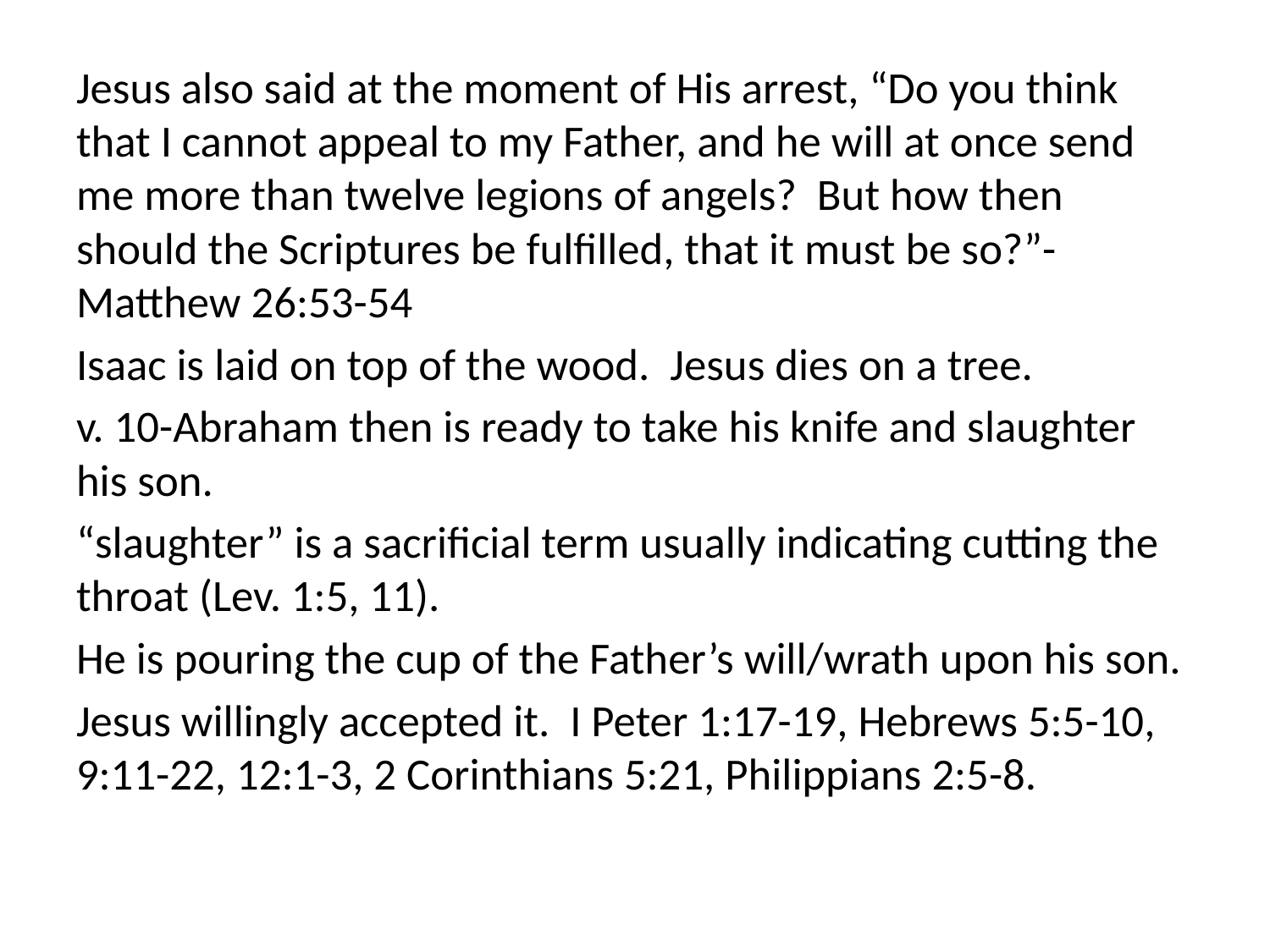

Jesus also said at the moment of His arrest, “Do you think that I cannot appeal to my Father, and he will at once send me more than twelve legions of angels?  But how then should the Scriptures be fulfilled, that it must be so?”-Matthew 26:53-54
Isaac is laid on top of the wood.  Jesus dies on a tree.
v. 10-Abraham then is ready to take his knife and slaughter his son.
“slaughter” is a sacrificial term usually indicating cutting the throat (Lev. 1:5, 11).
He is pouring the cup of the Father’s will/wrath upon his son.
Jesus willingly accepted it.  I Peter 1:17-19, Hebrews 5:5-10, 9:11-22, 12:1-3, 2 Corinthians 5:21, Philippians 2:5-8.